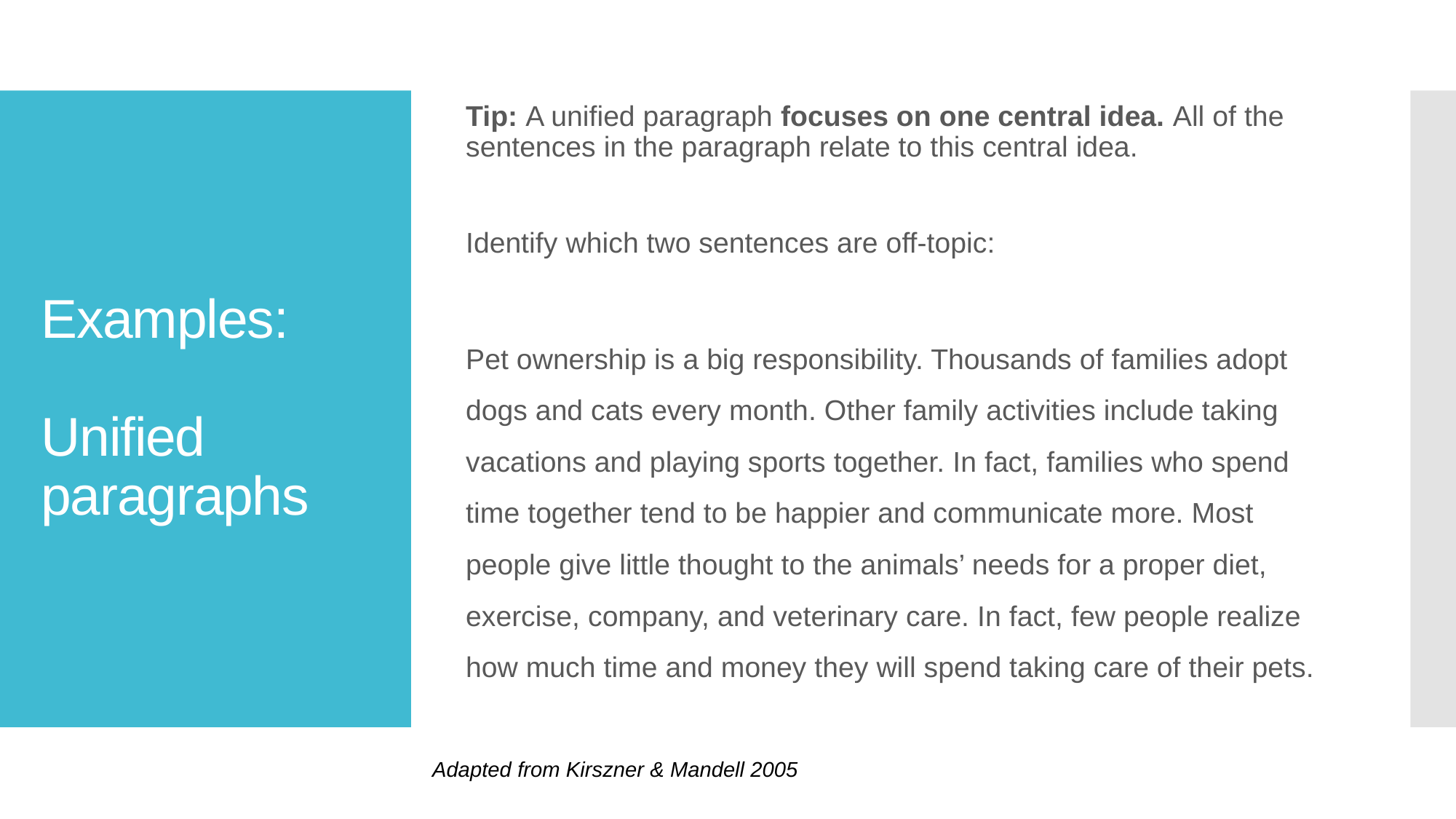

Tip: A unified paragraph focuses on one central idea. All of the sentences in the paragraph relate to this central idea.

Identify which two sentences are off-topic:

Pet ownership is a big responsibility. Thousands of families adopt dogs and cats every month. Other family activities include taking vacations and playing sports together. In fact, families who spend time together tend to be happier and communicate more. Most people give little thought to the animals’ needs for a proper diet, exercise, company, and veterinary care. In fact, few people realize how much time and money they will spend taking care of their pets.

# Examples: Unified paragraphs
Adapted from Kirszner & Mandell 2005